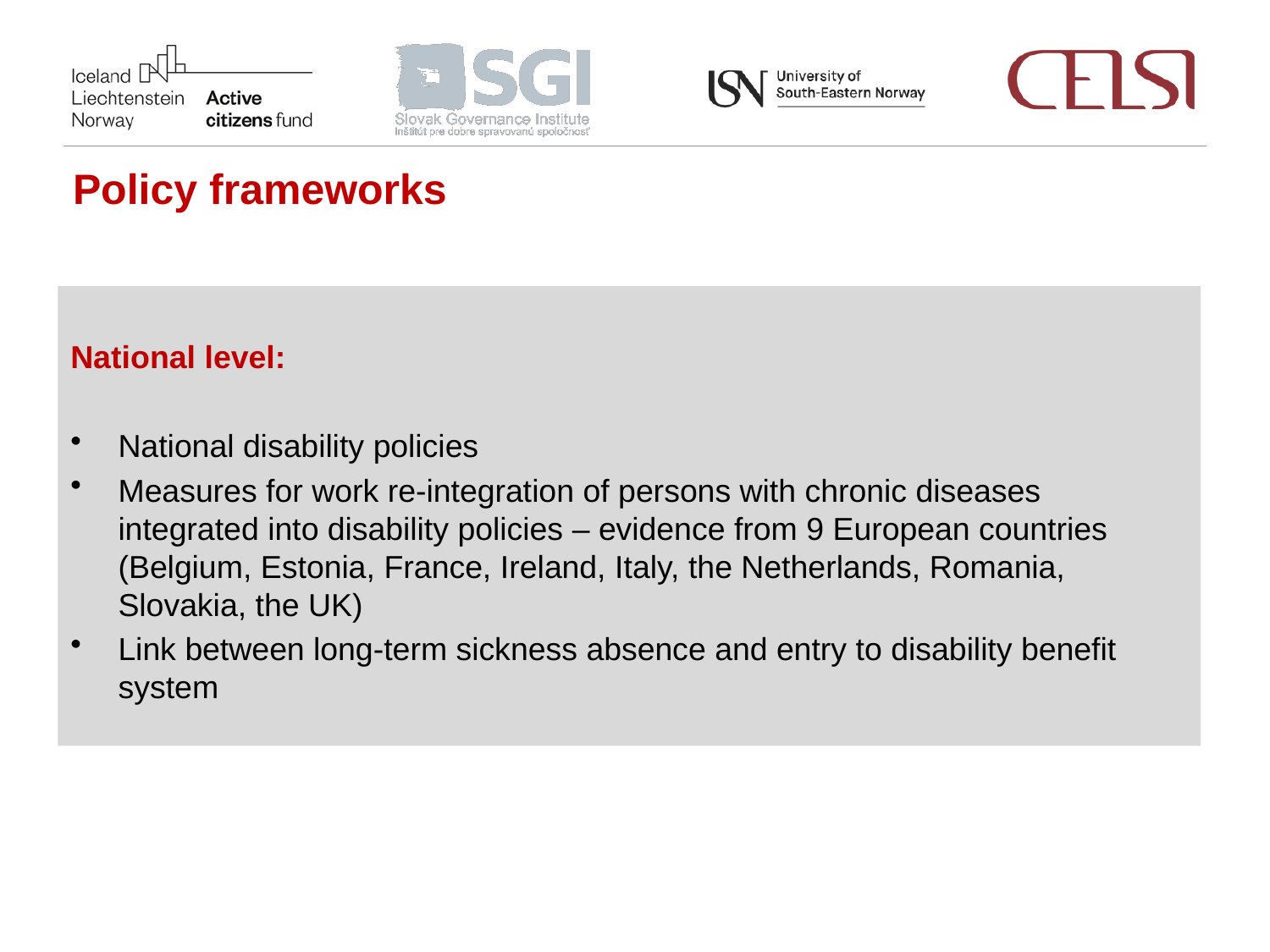

Policy frameworks

National level:

National disability policies
Measures for work re-integration of persons with chronic diseases integrated into disability policies – evidence from 9 European countries (Belgium, Estonia, France, Ireland, Italy, the Netherlands, Romania, Slovakia, the UK)
Link between long-term sickness absence and entry to disability benefit system